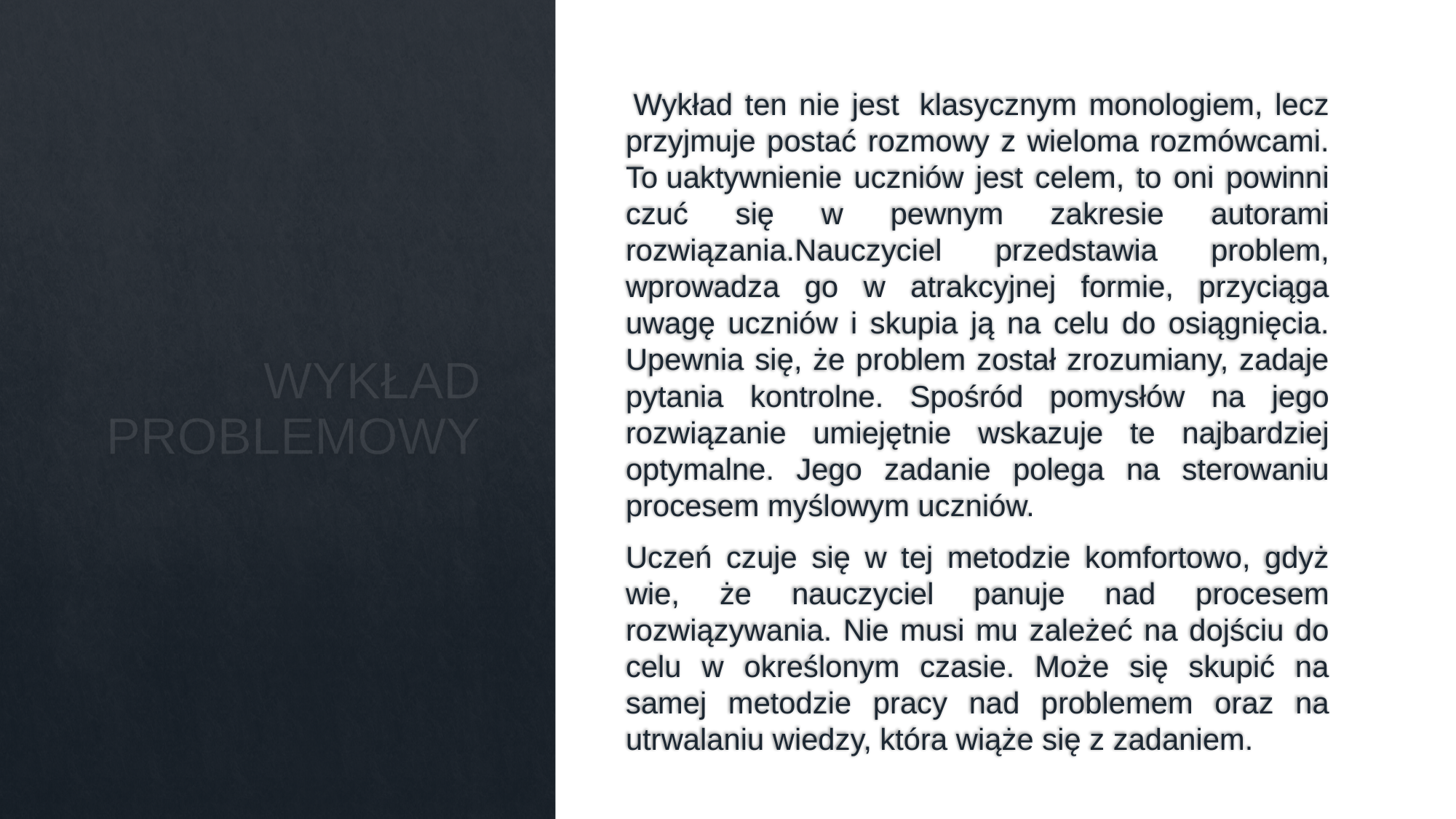

Wykład ten nie jest  klasycznym monologiem, lecz przyjmuje postać rozmowy z wieloma rozmówcami. To uaktywnienie uczniów jest celem, to oni powinni czuć się w pewnym zakresie autorami rozwiązania.Nauczyciel przedstawia problem, wprowadza go w atrakcyjnej formie, przyciąga uwagę uczniów i skupia ją na celu do osiągnięcia. Upewnia się, że problem został zrozumiany, zadaje pytania kontrolne. Spośród pomysłów na jego rozwiązanie umiejętnie wskazuje te najbardziej optymalne. Jego zadanie polega na sterowaniu procesem myślowym uczniów.
Uczeń czuje się w tej metodzie komfortowo, gdyż wie, że nauczyciel panuje nad procesem rozwiązywania. Nie musi mu zależeć na dojściu do celu w określonym czasie. Może się skupić na samej metodzie pracy nad problemem oraz na utrwalaniu wiedzy, która wiąże się z zadaniem.
# WYKŁAD PROBLEMOWY